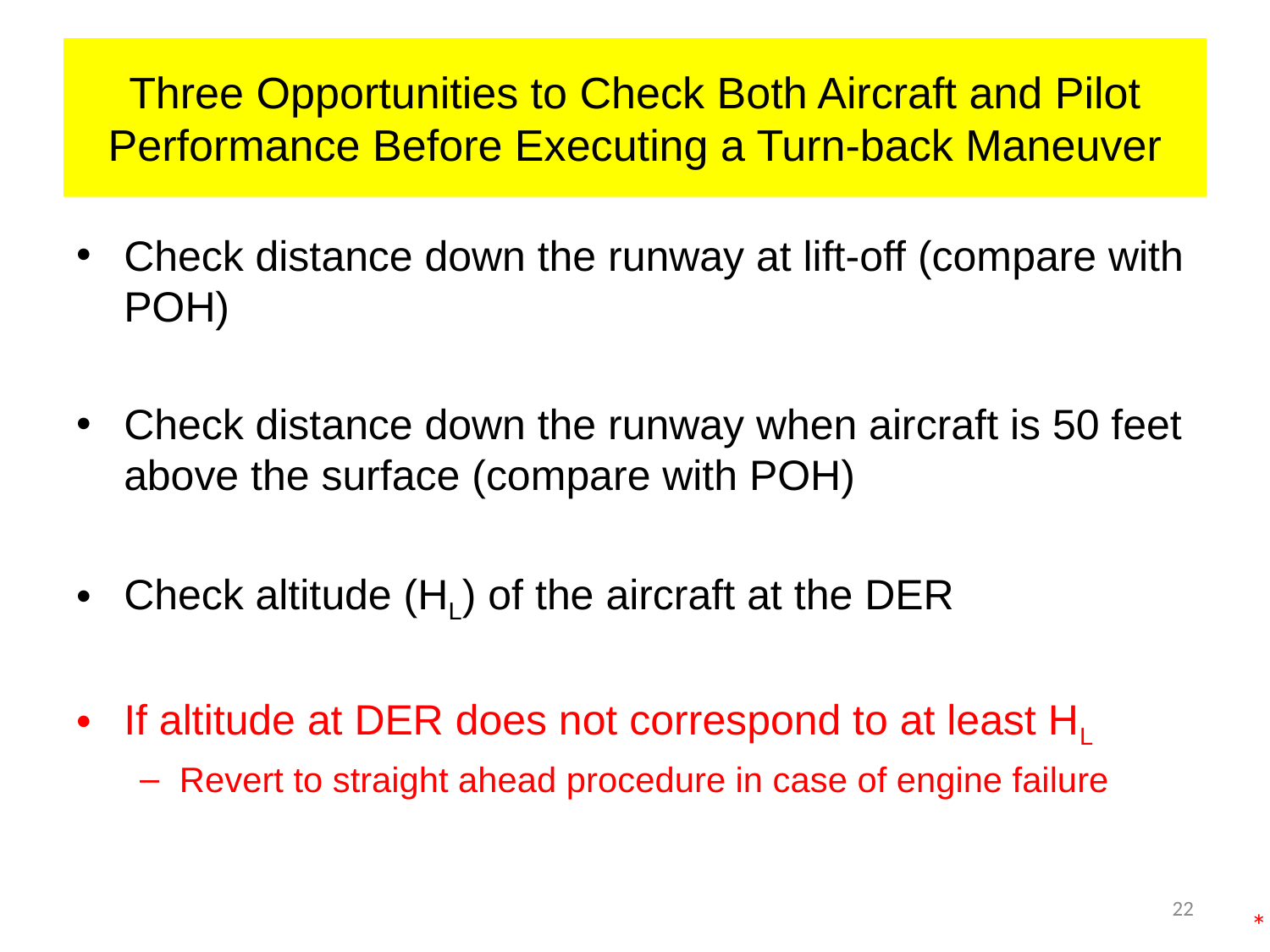

# Three Opportunities to Check Both Aircraft and Pilot Performance Before Executing a Turn-back Maneuver
Check distance down the runway at lift-off (compare with POH)

Check distance down the runway when aircraft is 50 feet above the surface (compare with POH)

Check altitude (HL) of the aircraft at the DER

If altitude at DER does not correspond to at least HL
Revert to straight ahead procedure in case of engine failure
22
*